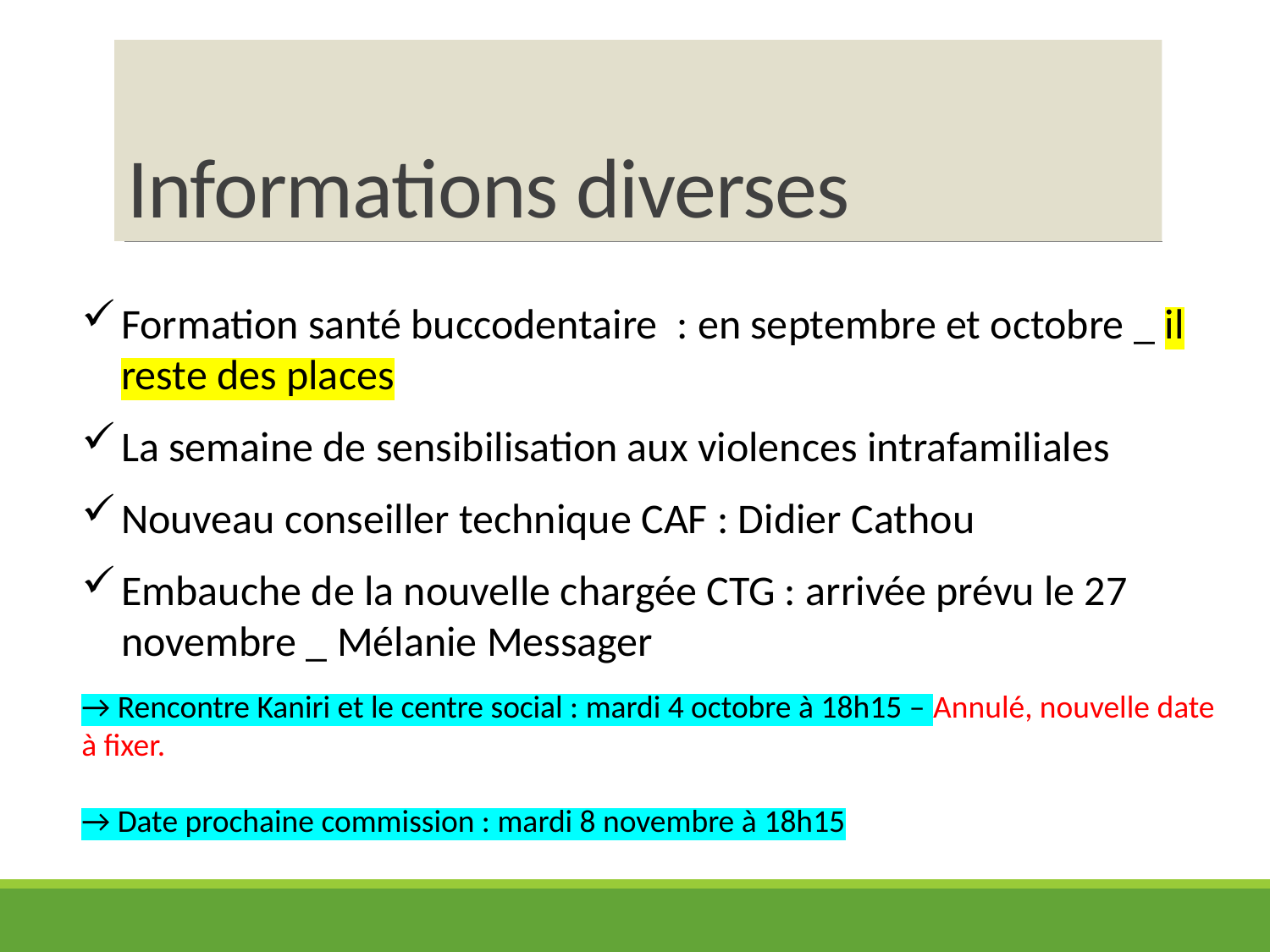

# Informations diverses
Formation santé buccodentaire  : en septembre et octobre _ il reste des places
La semaine de sensibilisation aux violences intrafamiliales
Nouveau conseiller technique CAF : Didier Cathou
Embauche de la nouvelle chargée CTG : arrivée prévu le 27 novembre _ Mélanie Messager
→ Rencontre Kaniri et le centre social : mardi 4 octobre à 18h15 – Annulé, nouvelle date à fixer.

→ Date prochaine commission : mardi 8 novembre à 18h15